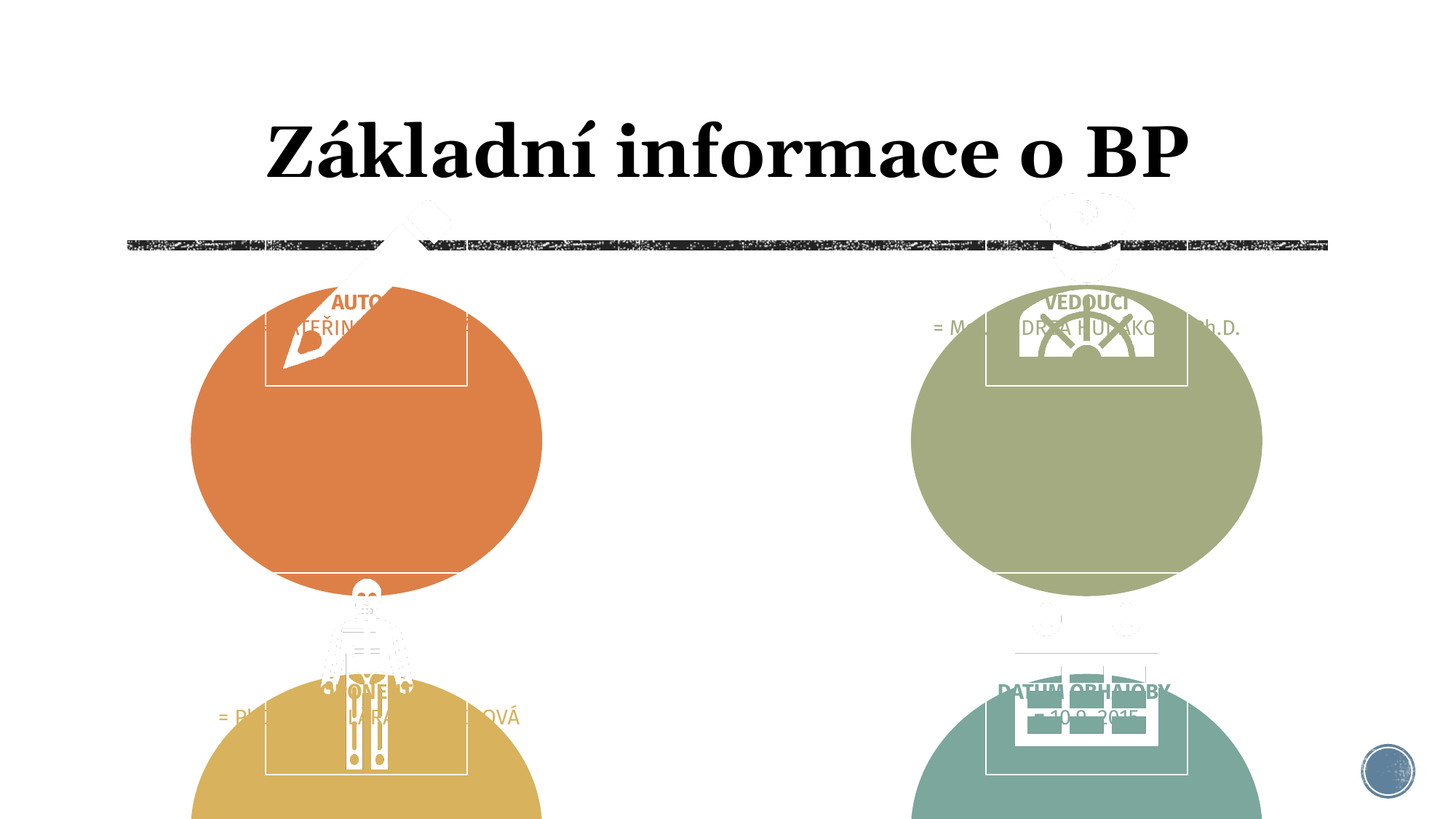

# Základní informace o BP

autor
= Kateřina Záhorská
vedoucí
= Mgr. ANDREA HUDÁKOVÁ, Ph.D.
Oponent
 = PhDr. Mgr. KLÁRA RICHTEROVÁ
datum obhajoby
= 10.9. 2015